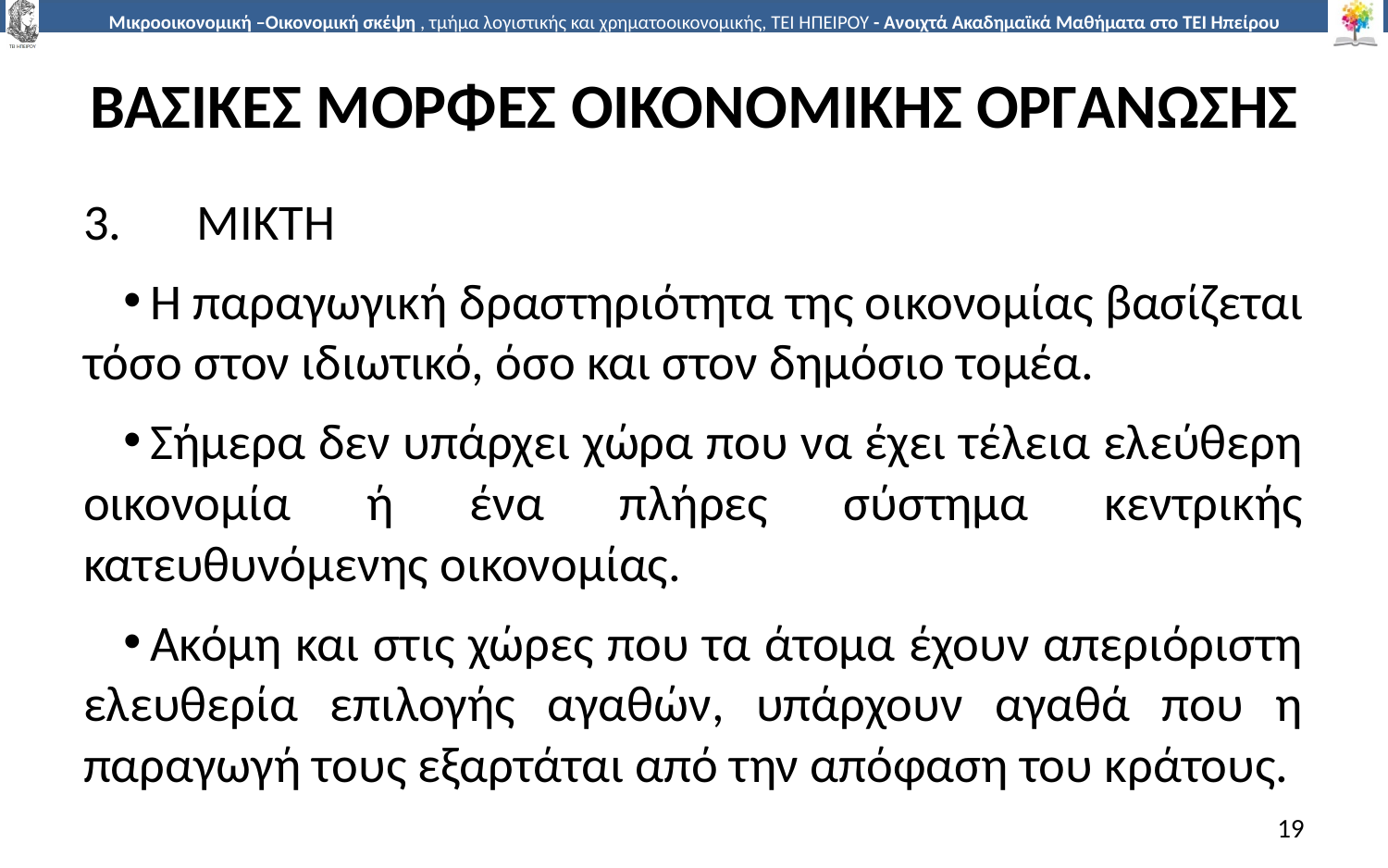

# ΒΑΣΙΚΕΣ ΜΟΡΦΕΣ ΟΙΚΟΝΟΜΙΚΗΣ ΟΡΓΑΝΩΣΗΣ
3.	ΜΙΚΤΗ
Η παραγωγική δραστηριότητα της οικονοµίας βασίζεται τόσο στον ιδιωτικό, όσο και στον δηµόσιο τοµέα.
Σήµερα δεν υπάρχει χώρα που να έχει τέλεια ελεύθερη οικονοµία ή ένα πλήρες σύστηµα κεντρικής κατευθυνόµενης οικονοµίας.
Ακόµη και στις χώρες που τα άτοµα έχουν απεριόριστη ελευθερία επιλογής αγαθών, υπάρχουν αγαθά που η παραγωγή τους εξαρτάται από την απόφαση του κράτους.

19